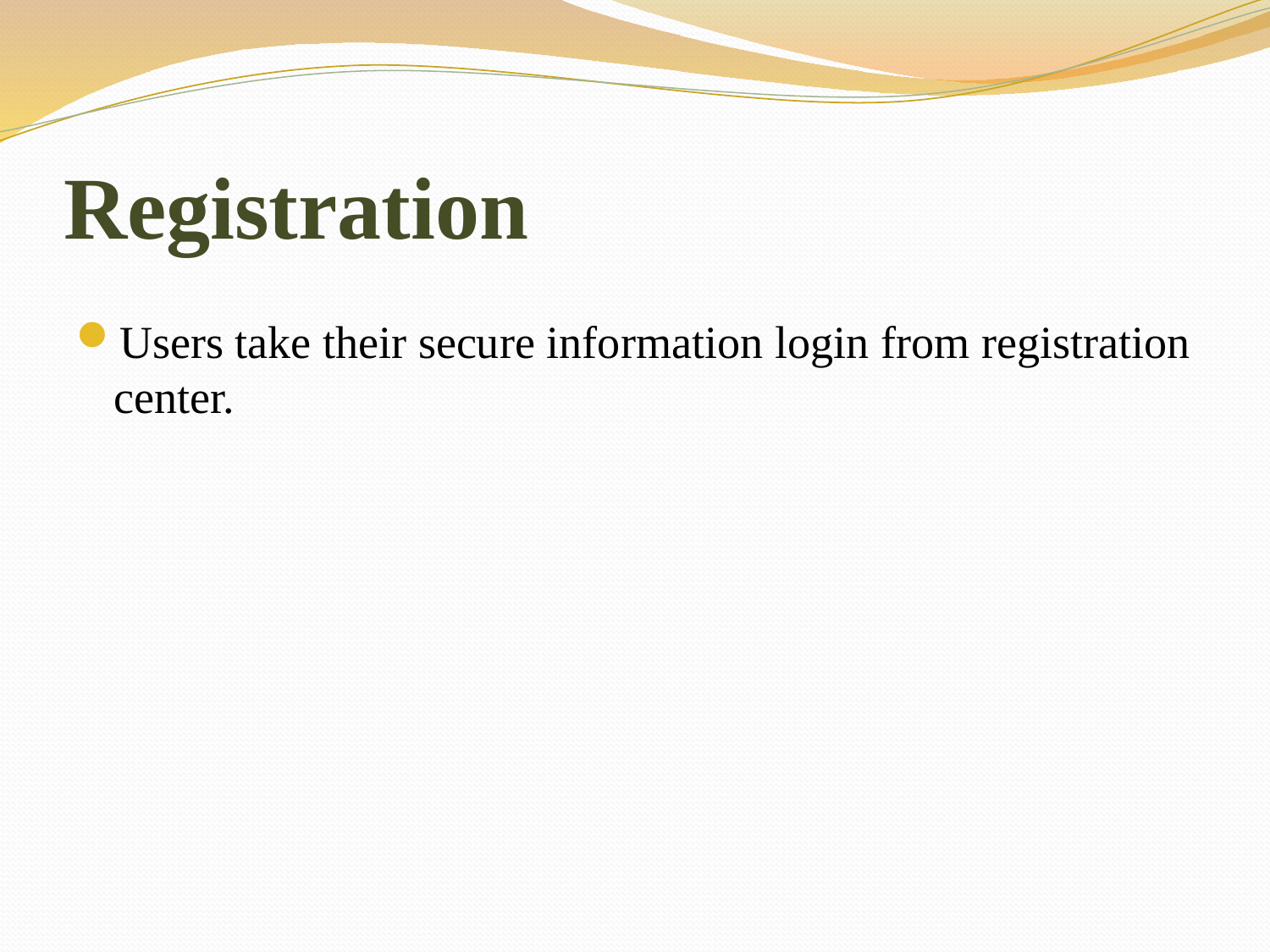

# Registration
Users take their secure information login from registration center.